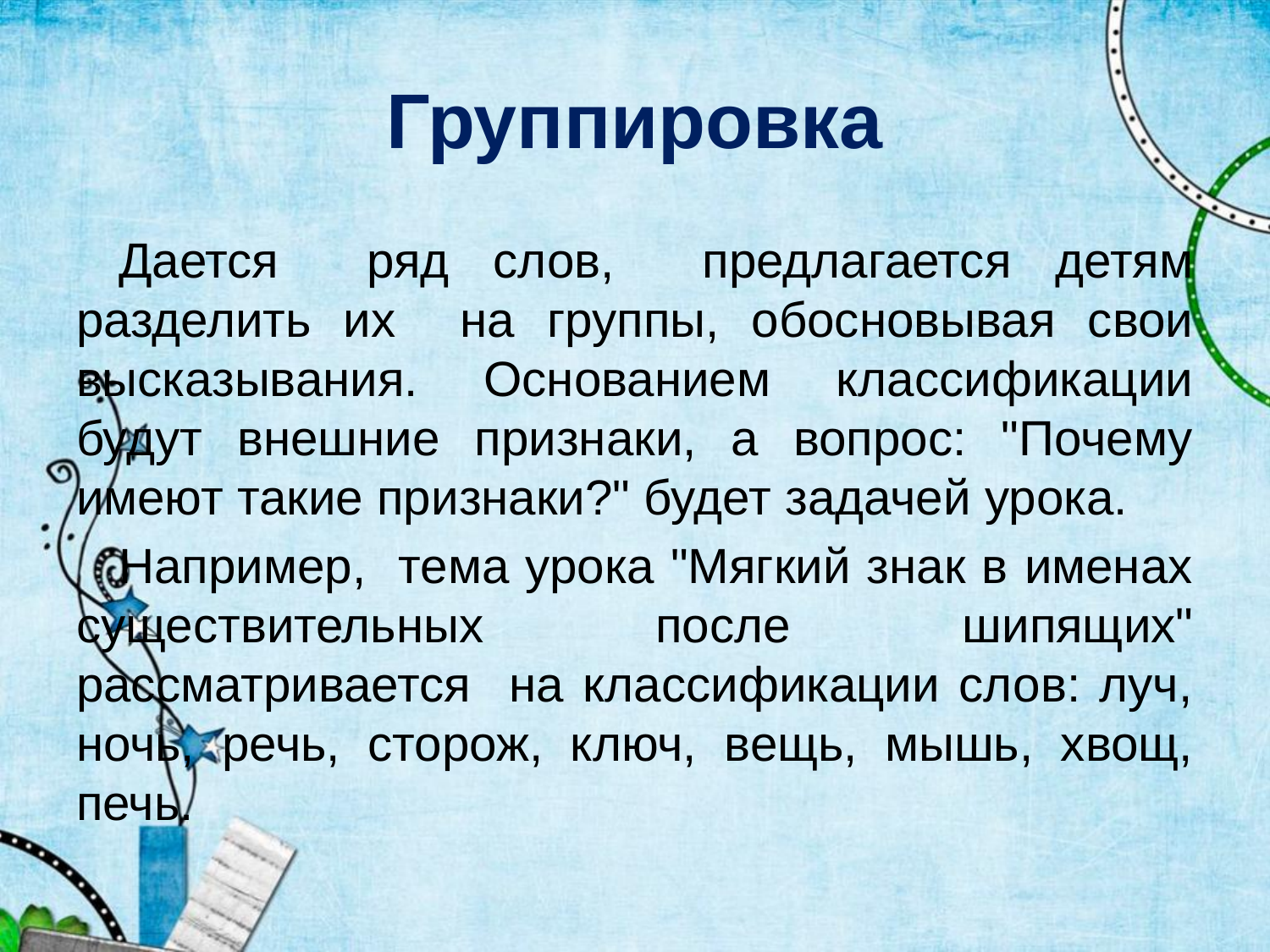

# Группировка
Дается  ряд слов,  предлагается детям разделить их  на группы, обосновывая свои высказывания. Основанием классификации будут внешние признаки, а вопрос: "Почему имеют такие признаки?" будет задачей урока.
Например,  тема урока "Мягкий знак в именах существительных после шипящих" рассматривается  на классификации слов: луч, ночь, речь, сторож, ключ, вещь, мышь, хвощ, печь.